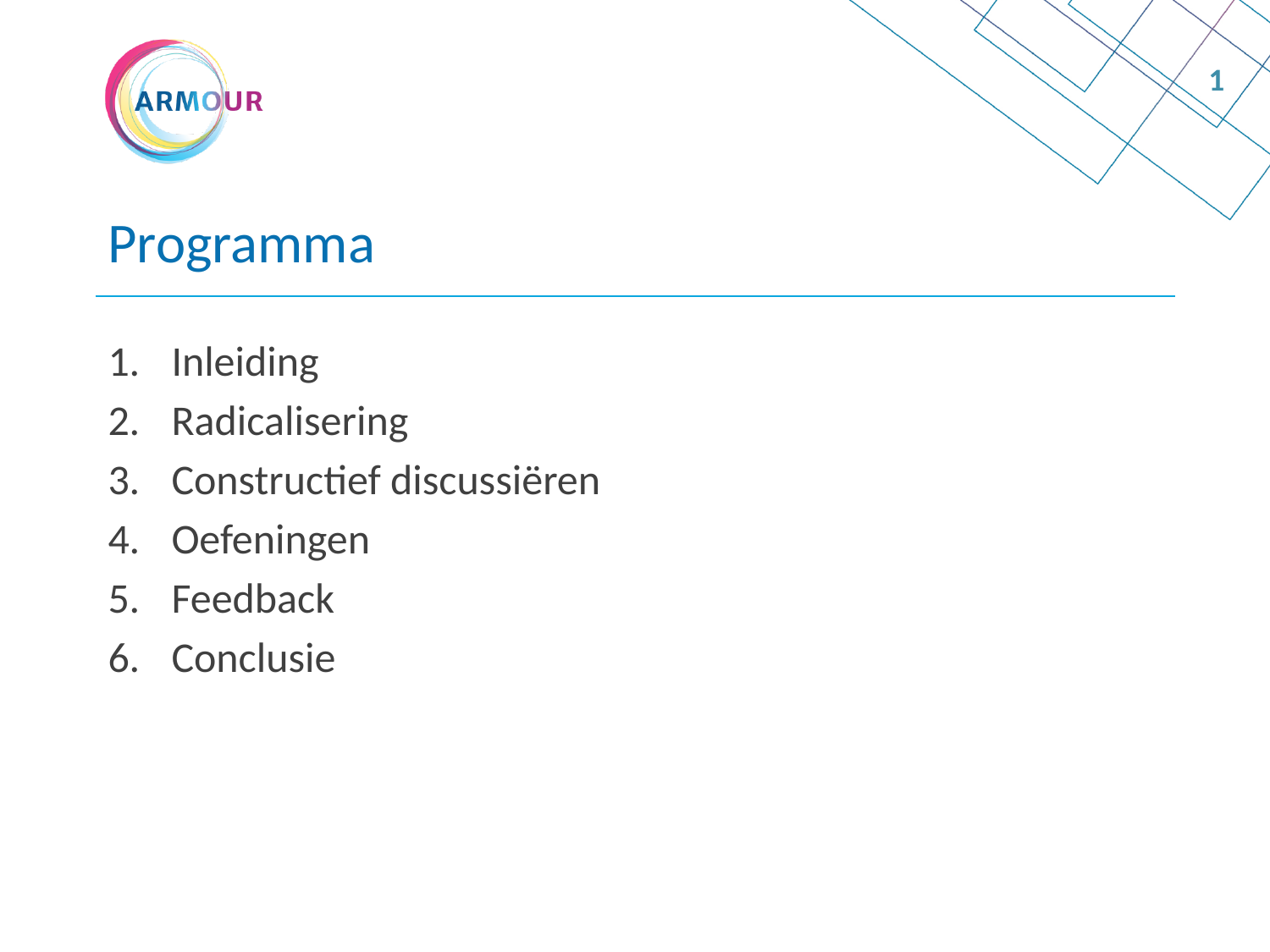

1
# Programma
Inleiding
Radicalisering
Constructief discussiëren
Oefeningen
Feedback
Conclusie